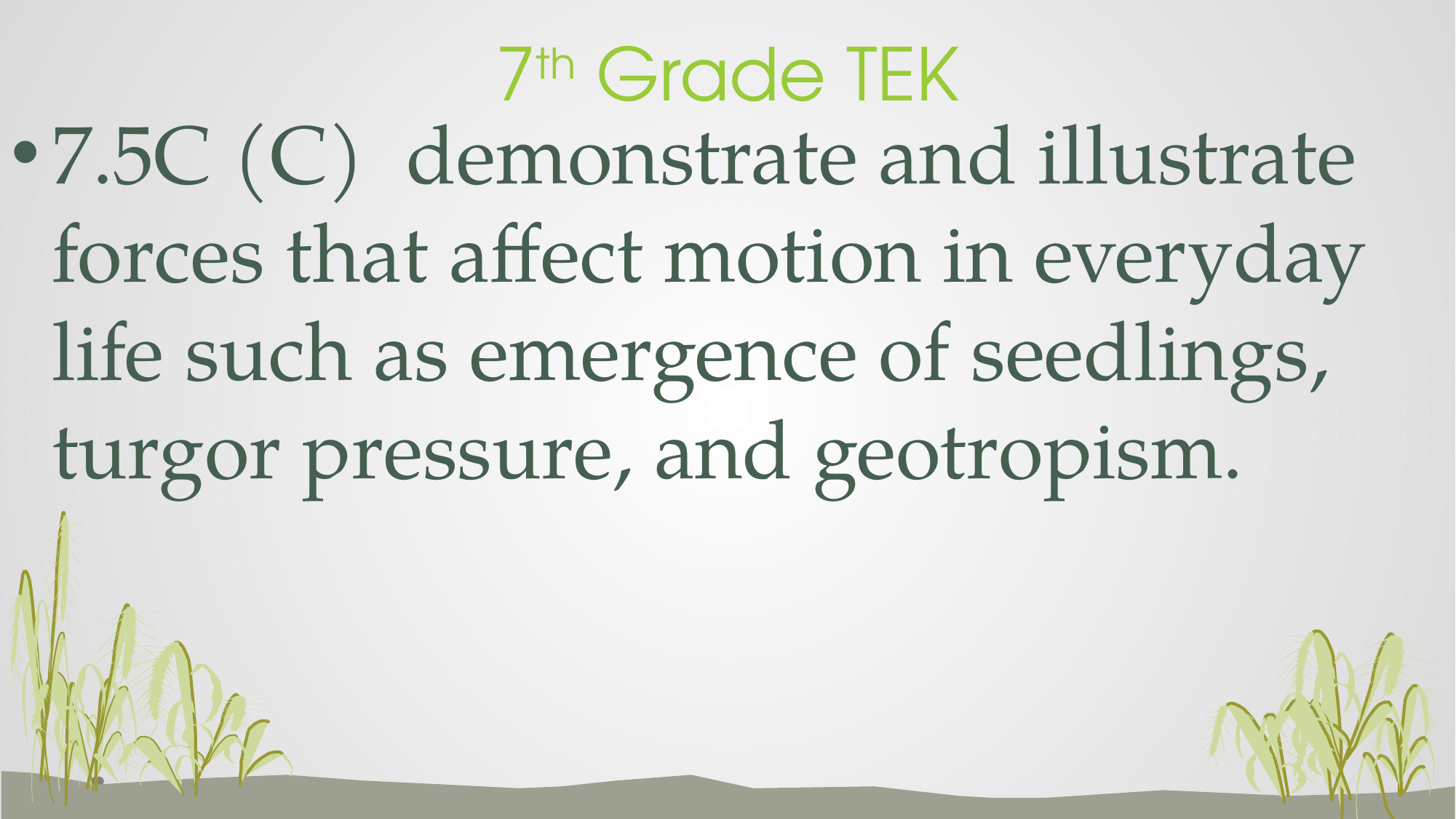

# 7th Grade TEK
7.5C (C)  demonstrate and illustrate forces that affect motion in everyday life such as emergence of seedlings, turgor pressure, and geotropism.